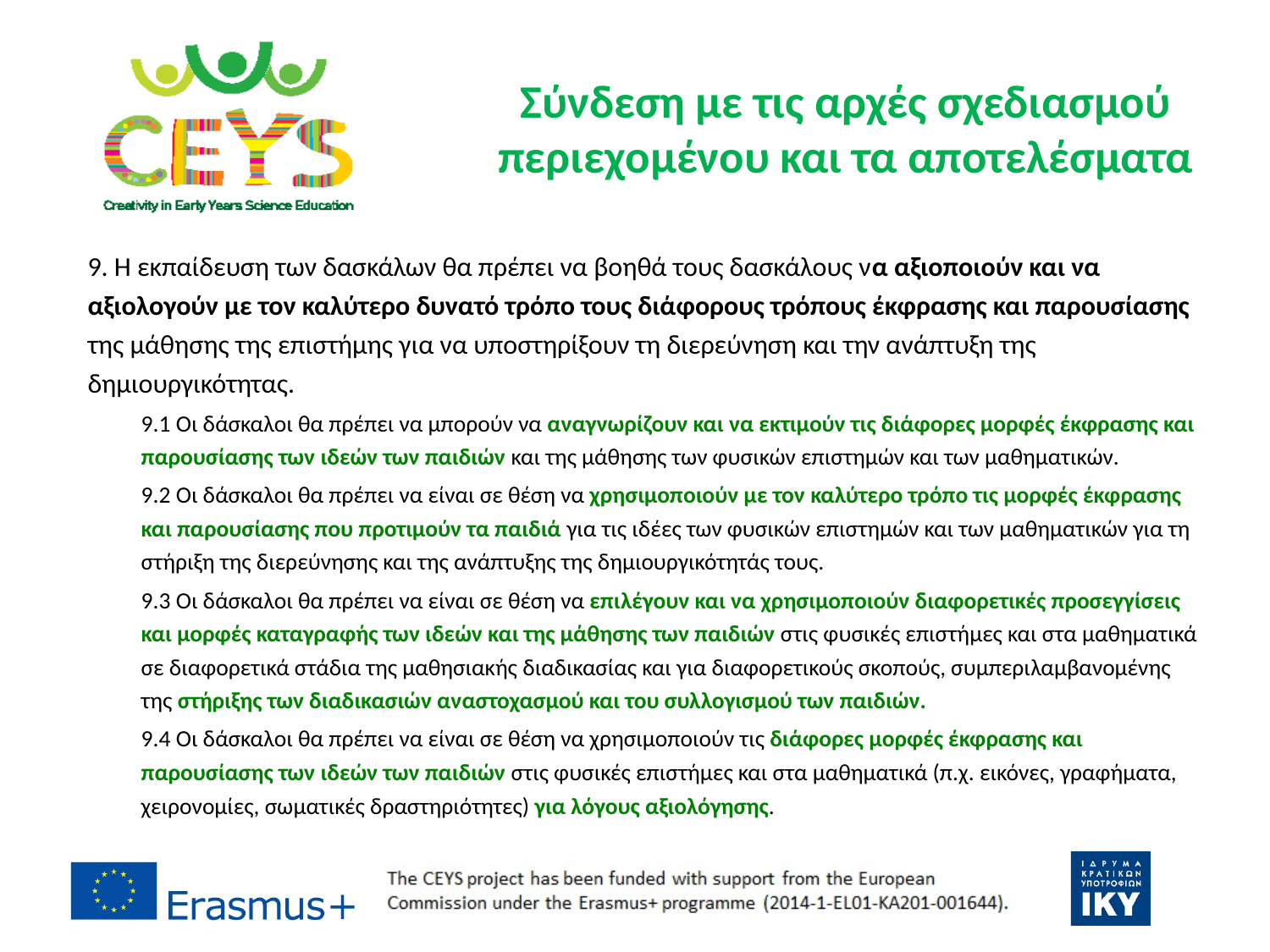

# Σύνδεση με τις αρχές σχεδιασμού περιεχομένου και τα αποτελέσματα
9. Η εκπαίδευση των δασκάλων θα πρέπει να βοηθά τους δασκάλους να αξιοποιούν και να αξιολογούν με τον καλύτερο δυνατό τρόπο τους διάφορους τρόπους έκφρασης και παρουσίασης της μάθησης της επιστήμης για να υποστηρίξουν τη διερεύνηση και την ανάπτυξη της δημιουργικότητας.
9.1 Οι δάσκαλοι θα πρέπει να μπορούν να αναγνωρίζουν και να εκτιμούν τις διάφορες μορφές έκφρασης και παρουσίασης των ιδεών των παιδιών και της μάθησης των φυσικών επιστημών και των μαθηματικών.
9.2 Οι δάσκαλοι θα πρέπει να είναι σε θέση να χρησιμοποιούν με τον καλύτερο τρόπο τις μορφές έκφρασης και παρουσίασης που προτιμούν τα παιδιά για τις ιδέες των φυσικών επιστημών και των μαθηματικών για τη στήριξη της διερεύνησης και της ανάπτυξης της δημιουργικότητάς τους.
9.3 Οι δάσκαλοι θα πρέπει να είναι σε θέση να επιλέγουν και να χρησιμοποιούν διαφορετικές προσεγγίσεις  και μορφές καταγραφής των ιδεών και της μάθησης των παιδιών στις φυσικές επιστήμες και στα μαθηματικά σε διαφορετικά στάδια της μαθησιακής διαδικασίας και για διαφορετικούς σκοπούς, συμπεριλαμβανομένης της στήριξης των διαδικασιών αναστοχασμού και του συλλογισμού των παιδιών.
9.4 Οι δάσκαλοι θα πρέπει να είναι σε θέση να χρησιμοποιούν τις διάφορες μορφές έκφρασης και παρουσίασης των ιδεών των παιδιών στις φυσικές επιστήμες και στα μαθηματικά (π.χ. εικόνες, γραφήματα, χειρονομίες, σωματικές δραστηριότητες) για λόγους αξιολόγησης.